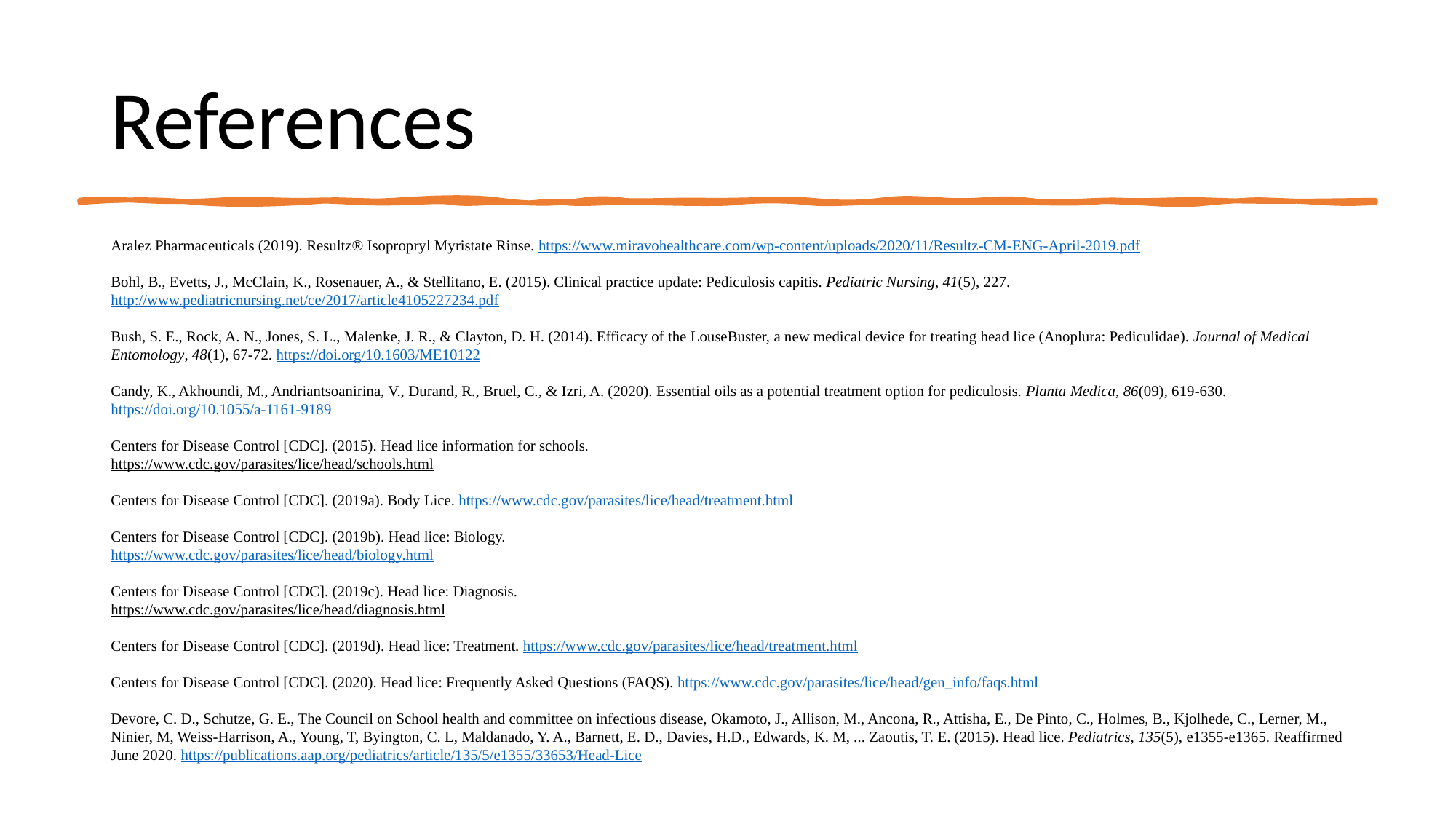

# References

Aralez Pharmaceuticals (2019). Resultz® Isopropryl Myristate Rinse. https://www.miravohealthcare.com/wp-content/uploads/2020/11/Resultz-CM-ENG-April-2019.pdf

Bohl, B., Evetts, J., McClain, K., Rosenauer, A., & Stellitano, E. (2015). Clinical practice update: Pediculosis capitis. Pediatric Nursing, 41(5), 227. http://www.pediatricnursing.net/ce/2017/article4105227234.pdf
Bush, S. E., Rock, A. N., Jones, S. L., Malenke, J. R., & Clayton, D. H. (2014). Efficacy of the LouseBuster, a new medical device for treating head lice (Anoplura: Pediculidae). Journal of Medical Entomology, 48(1), 67-72. https://doi.org/10.1603/ME10122

Candy, K., Akhoundi, M., Andriantsoanirina, V., Durand, R., Bruel, C., & Izri, A. (2020). Essential oils as a potential treatment option for pediculosis. Planta Medica, 86(09), 619-630. https://doi.org/10.1055/a-1161-9189
Centers for Disease Control [CDC]. (2015). Head lice information for schools.
https://www.cdc.gov/parasites/lice/head/schools.html
Centers for Disease Control [CDC]. (2019a). Body Lice. https://www.cdc.gov/parasites/lice/head/treatment.html
Centers for Disease Control [CDC]. (2019b). Head lice: Biology.
https://www.cdc.gov/parasites/lice/head/biology.html
Centers for Disease Control [CDC]. (2019c). Head lice: Diagnosis.
https://www.cdc.gov/parasites/lice/head/diagnosis.html
Centers for Disease Control [CDC]. (2019d). Head lice: Treatment. https://www.cdc.gov/parasites/lice/head/treatment.html
Centers for Disease Control [CDC]. (2020). Head lice: Frequently Asked Questions (FAQS). https://www.cdc.gov/parasites/lice/head/gen_info/faqs.html
Devore, C. D., Schutze, G. E., The Council on School health and committee on infectious disease, Okamoto, J., Allison, M., Ancona, R., Attisha, E., De Pinto, C., Holmes, B., Kjolhede, C., Lerner, M., Ninier, M, Weiss-Harrison, A., Young, T, Byington, C. L, Maldanado, Y. A., Barnett, E. D., Davies, H.D., Edwards, K. M, ... Zaoutis, T. E. (2015). Head lice. Pediatrics, 135(5), e1355-e1365. Reaffirmed June 2020. https://publications.aap.org/pediatrics/article/135/5/e1355/33653/Head-Lice